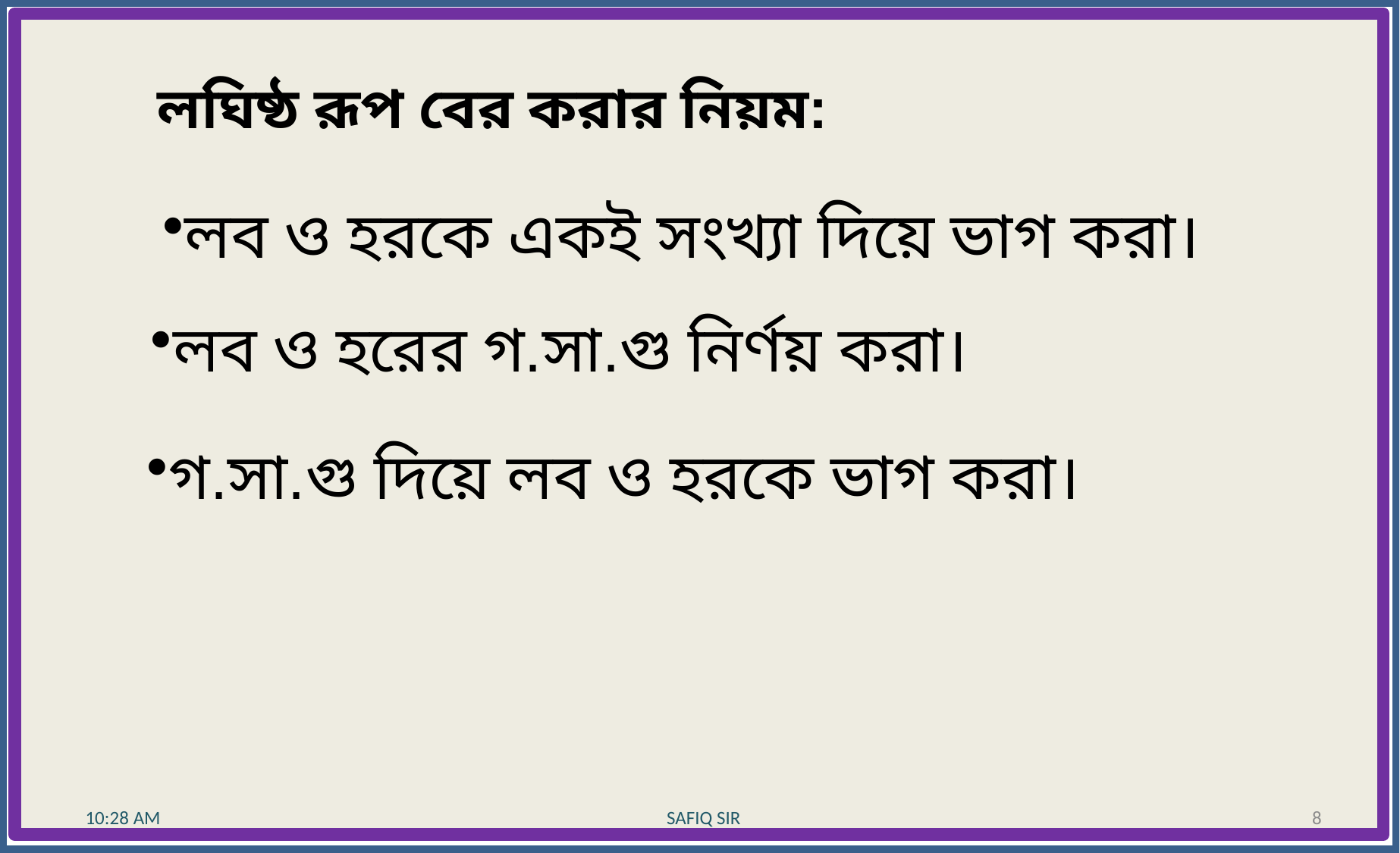

লঘিষ্ঠ রূপ বের করার নিয়ম:
লব ও হরকে একই সংখ্যা দিয়ে ভাগ করা।
লব ও হরের গ.সা.গু নির্ণয় করা।
গ.সা.গু দিয়ে লব ও হরকে ভাগ করা।

10:28 AM
10:28 AM
SAFIQ SIR
SAFIQ SIR
8
8
10:28 AM
SAFIQ SIR
8